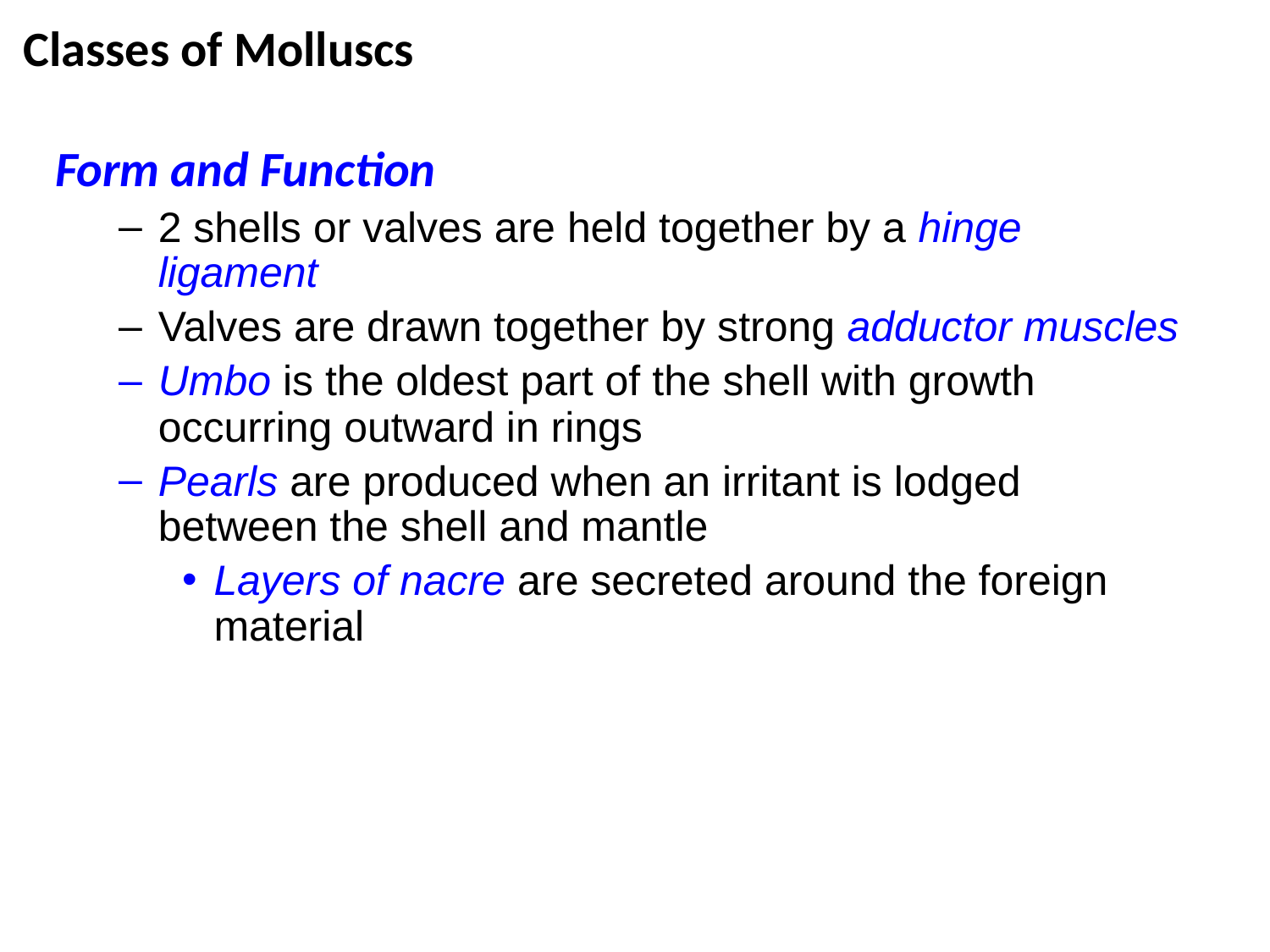

# Classes of Molluscs
Form and Function
2 shells or valves are held together by a hinge ligament
Valves are drawn together by strong adductor muscles
Umbo is the oldest part of the shell with growth occurring outward in rings
Pearls are produced when an irritant is lodged between the shell and mantle
Layers of nacre are secreted around the foreign material